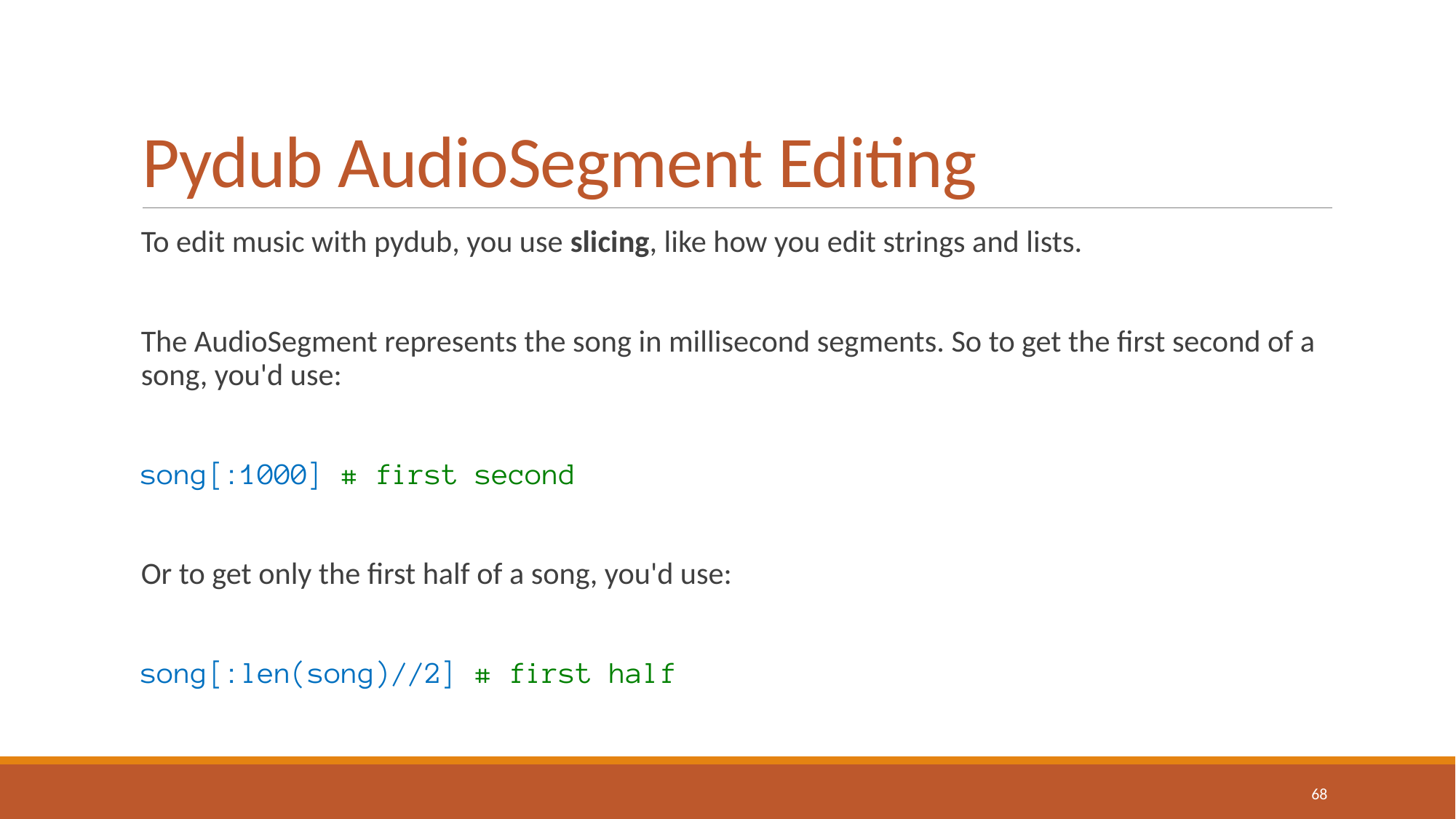

# Pydub AudioSegment Editing
To edit music with pydub, you use slicing, like how you edit strings and lists.

The AudioSegment represents the song in millisecond segments. So to get the first second of a song, you'd use:

song[:1000] # first second

Or to get only the first half of a song, you'd use:

song[:len(song)//2] # first half
68